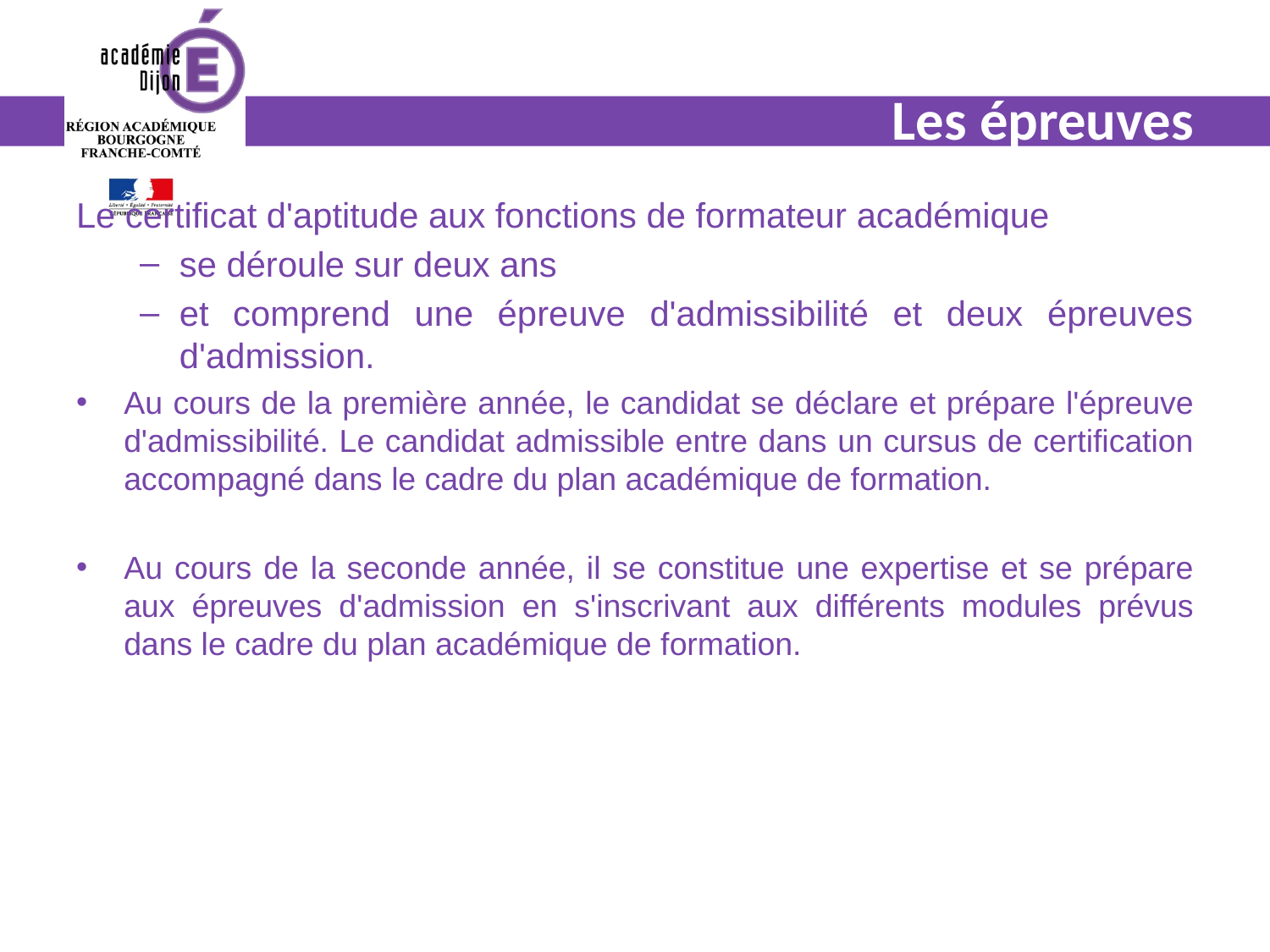

# Les épreuves
Le certificat d'aptitude aux fonctions de formateur académique
se déroule sur deux ans
et comprend une épreuve d'admissibilité et deux épreuves d'admission.
Au cours de la première année, le candidat se déclare et prépare l'épreuve d'admissibilité. Le candidat admissible entre dans un cursus de certification accompagné dans le cadre du plan académique de formation.

Au cours de la seconde année, il se constitue une expertise et se prépare aux épreuves d'admission en s'inscrivant aux différents modules prévus dans le cadre du plan académique de formation.